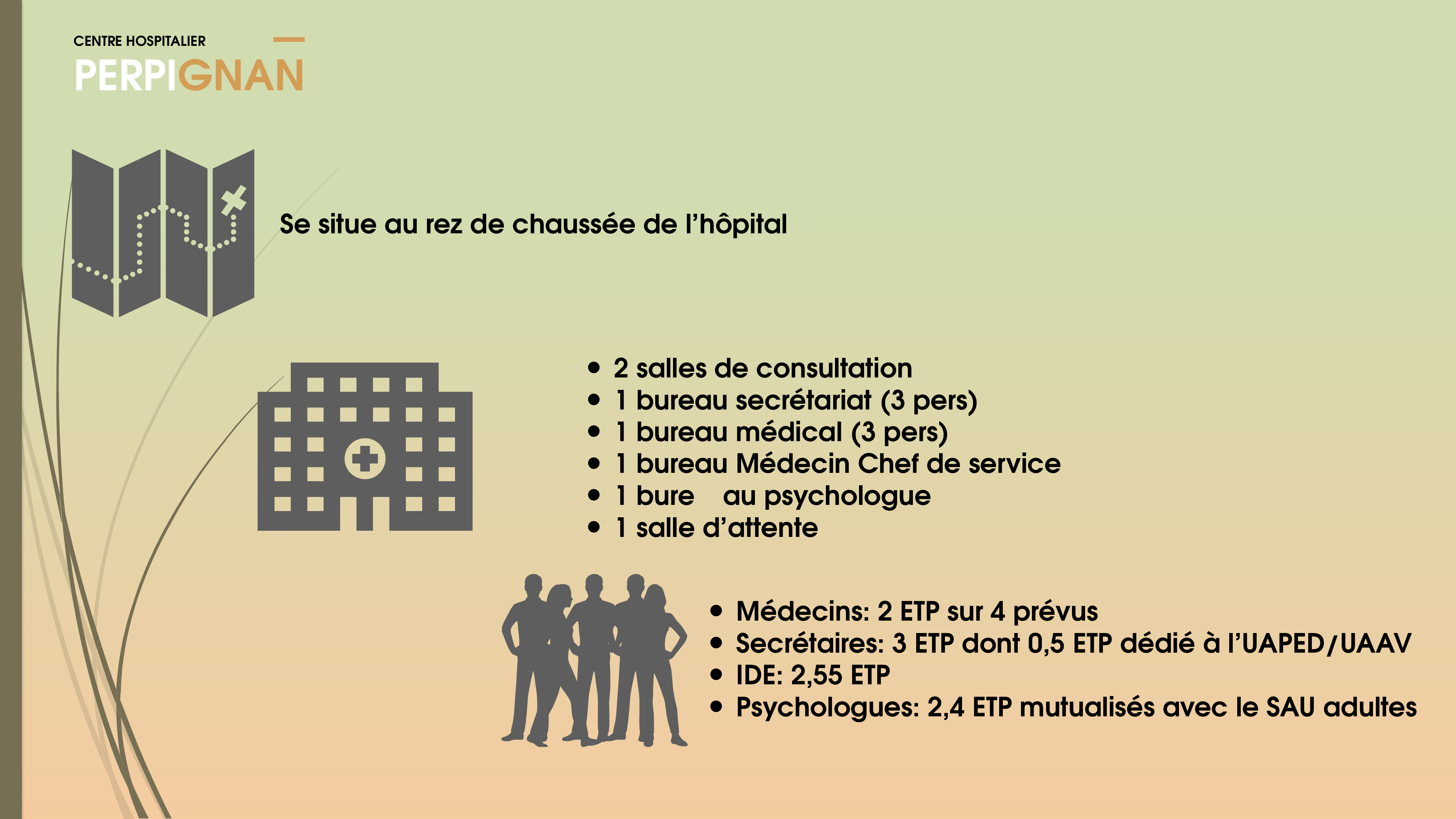

CENTRE HOSPITALIER
PERPIGNAN

Se situe au rez de chaussée de l’hôpital
2 salles de consultation
1 bureau secrétariat (3 pers)
1 bureau médical (3 pers)
1 bureau Médecin Chef de service
1 bure	au psychologue
1 salle d’attente

Médecins: 2 ETP sur 4 prévus
Secrétaires: 3 ETP dont 0,5 ETP dédié à l’UAPED/UAAV
IDE: 2,55 ETP
Psychologues: 2,4 ETP mutualisés avec le SAU adultes